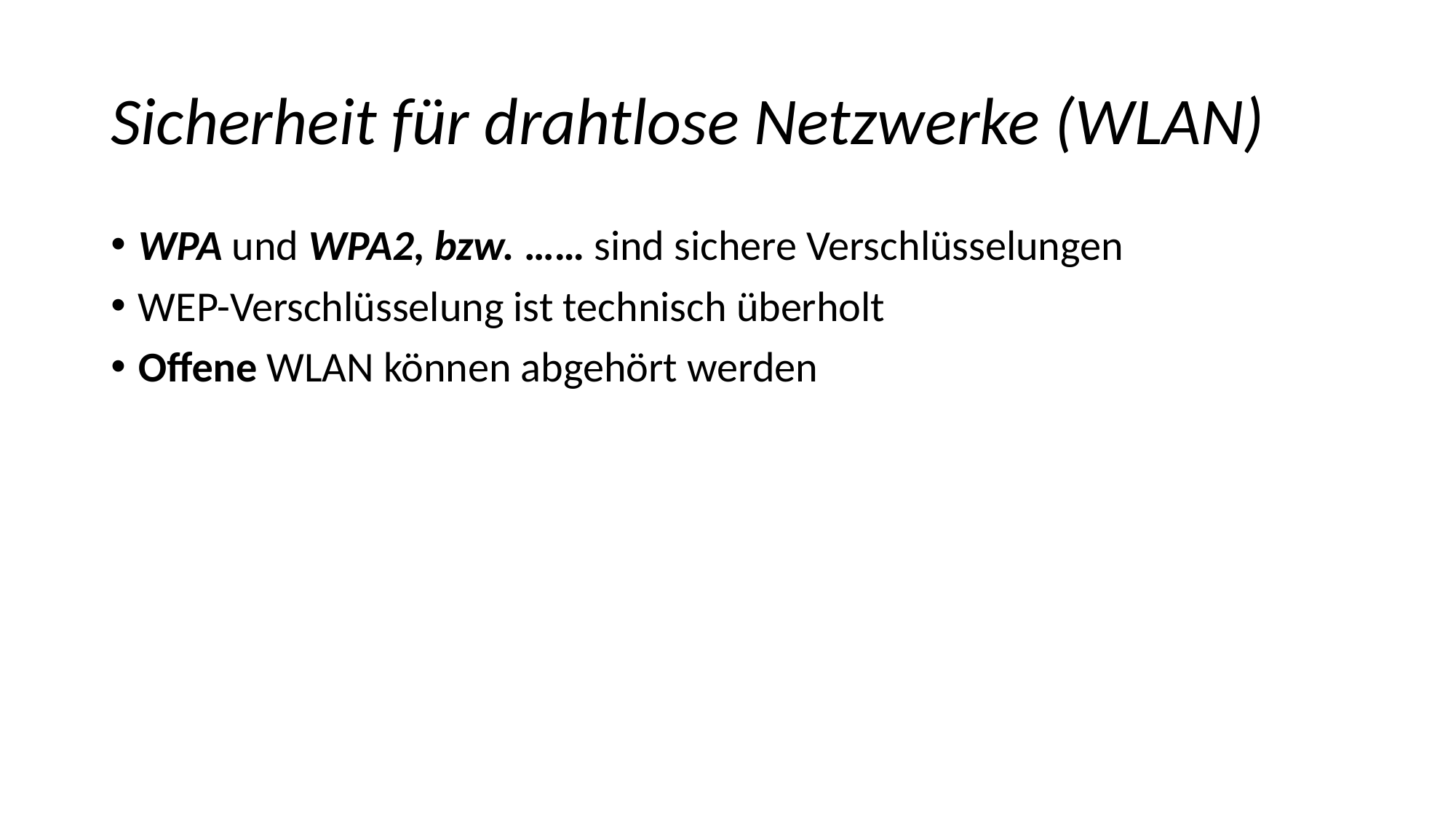

# Sicherheit für drahtlose Netzwerke (WLAN)
WPA und WPA2, bzw. …… sind sichere Verschlüsselungen
WEP-Verschlüsselung ist technisch überholt
Offene WLAN können abgehört werden